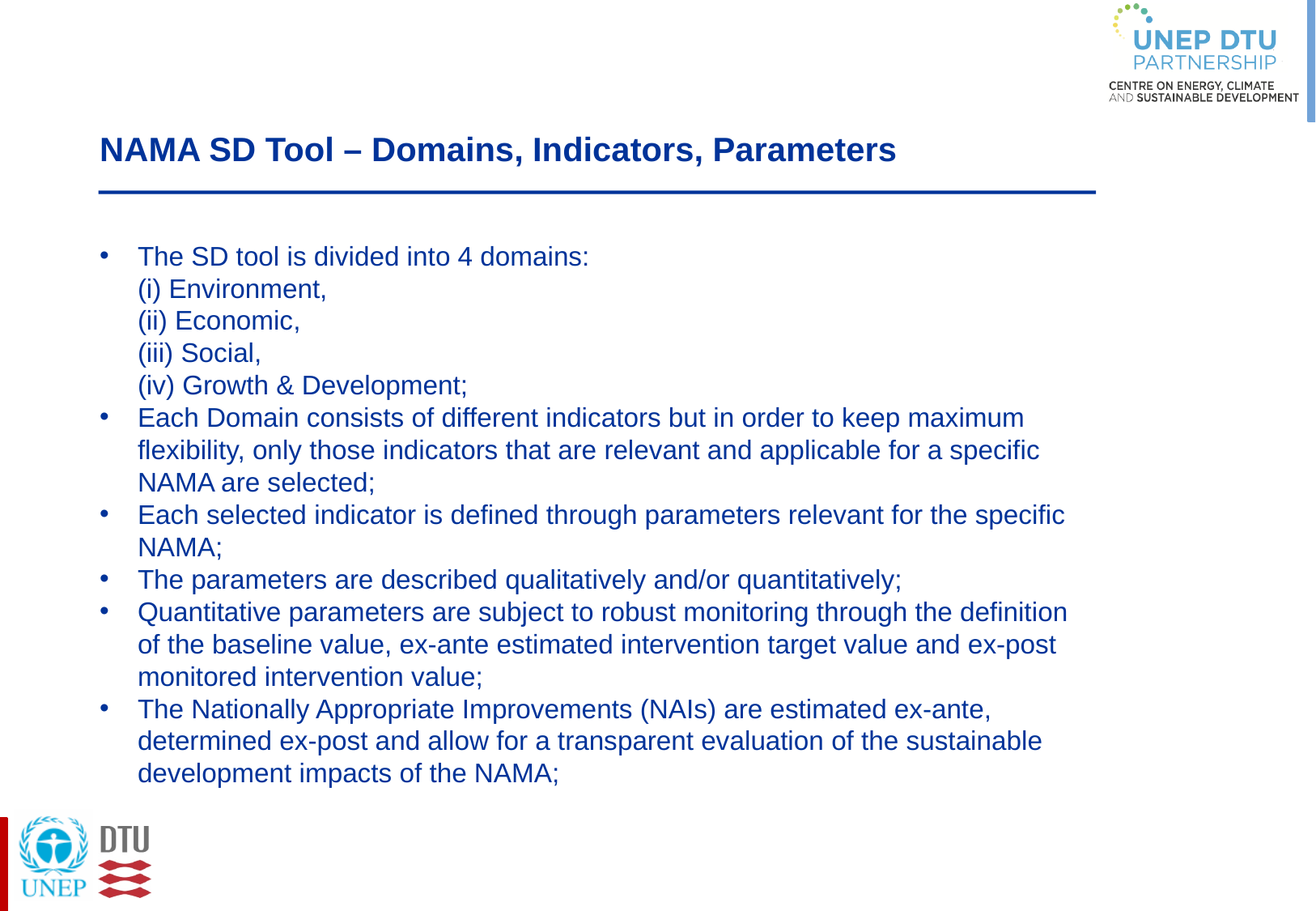

NAMA SD Tool – Domains, Indicators, Parameters

The SD tool is divided into 4 domains:
(i) Environment,
(ii) Economic,
(iii) Social,
(iv) Growth & Development;
Each Domain consists of different indicators but in order to keep maximum flexibility, only those indicators that are relevant and applicable for a specific NAMA are selected;
Each selected indicator is defined through parameters relevant for the specific NAMA;
The parameters are described qualitatively and/or quantitatively;
Quantitative parameters are subject to robust monitoring through the definition of the baseline value, ex-ante estimated intervention target value and ex-post monitored intervention value;
The Nationally Appropriate Improvements (NAIs) are estimated ex-ante, determined ex-post and allow for a transparent evaluation of the sustainable development impacts of the NAMA;